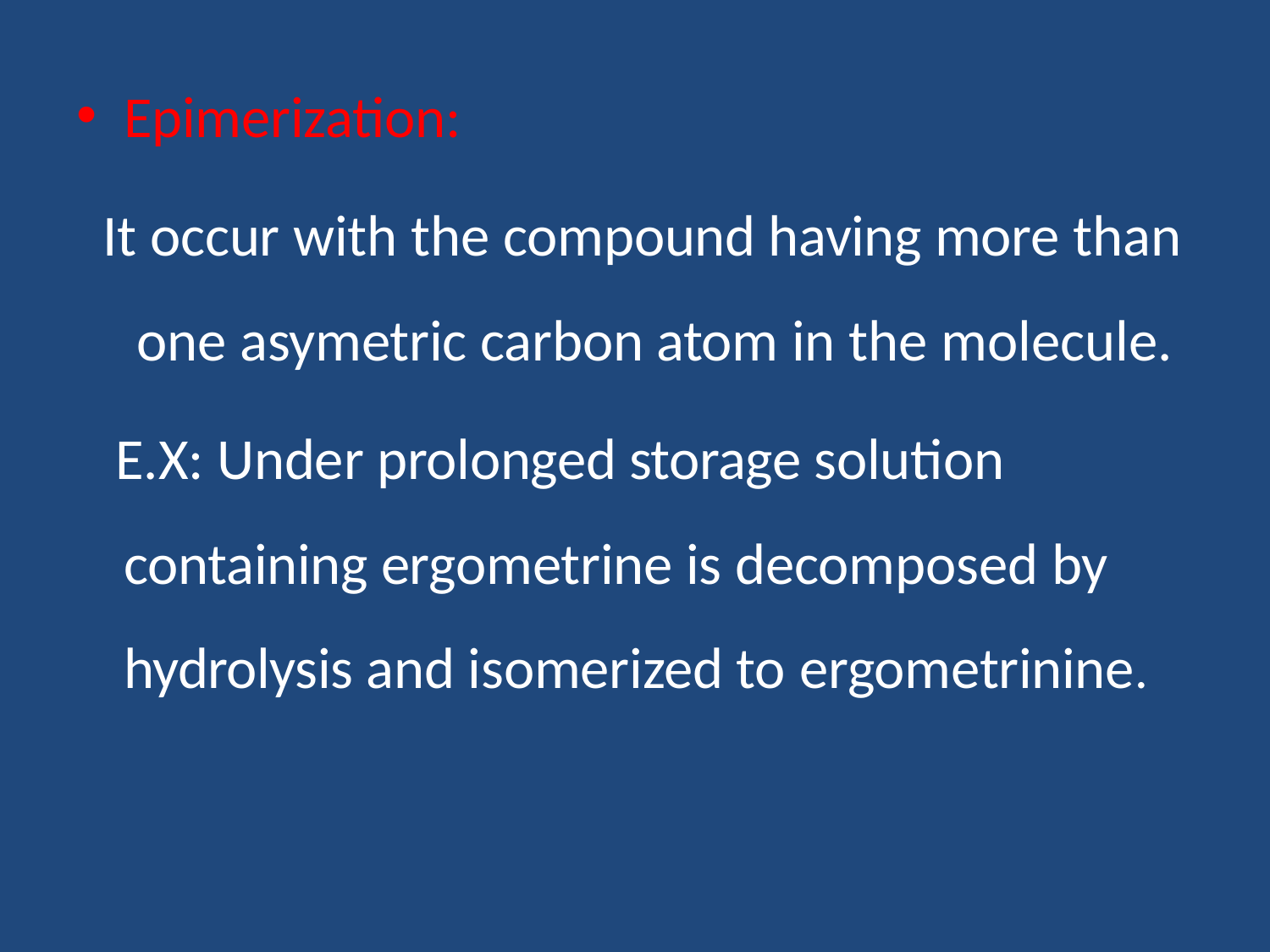

Epimerization:
It occur with the compound having more than  one asymetric carbon atom in the molecule.
E.X: Under prolonged storage solution  containing ergometrine is decomposed by  hydrolysis and isomerized to ergometrinine.